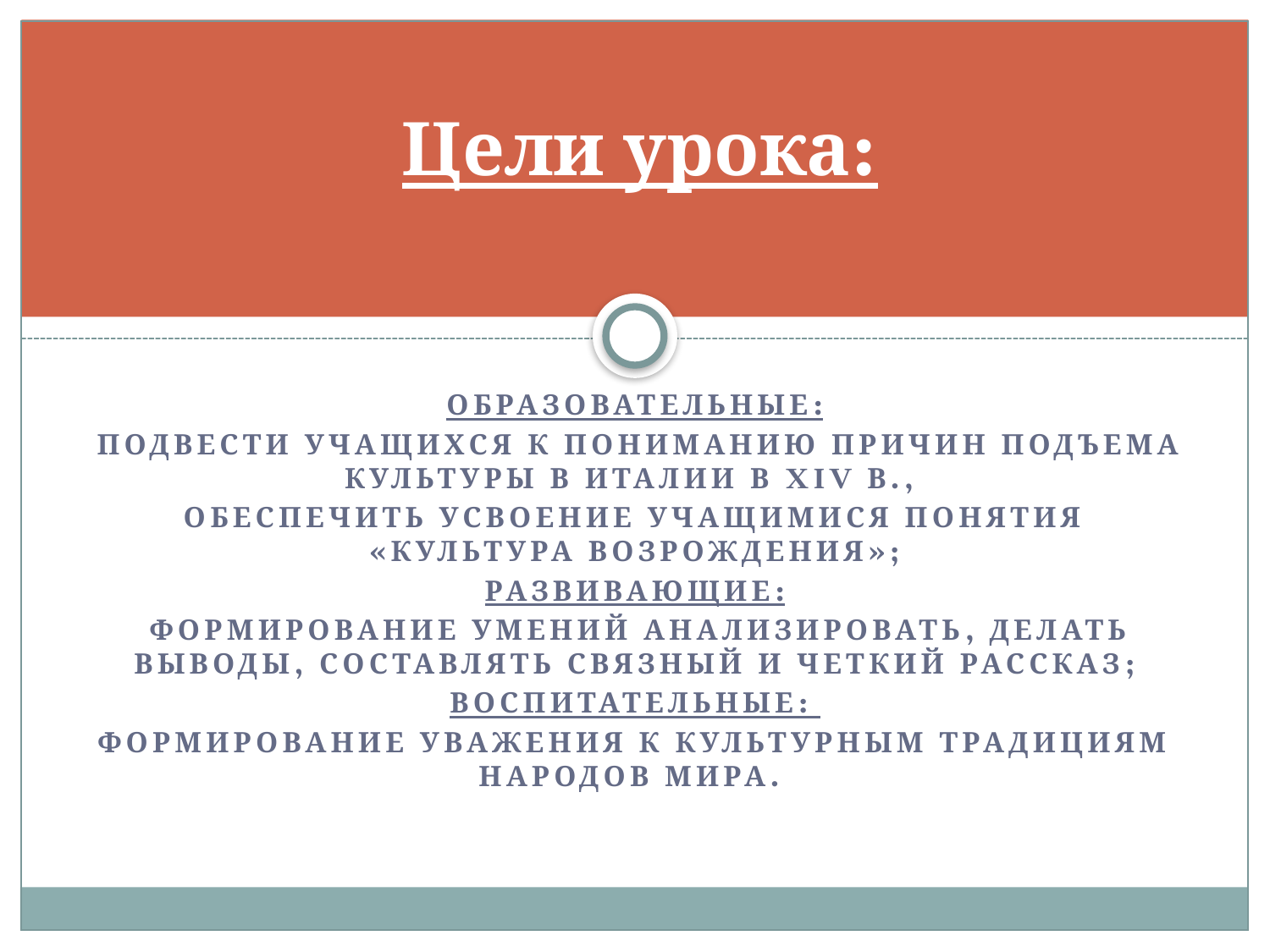

# Цели урока:
Образовательные:
 подвести учащихся к пониманию причин подъема культуры в Италии в XIV в.,
обеспечить усвоение учащимися понятия «Культура Возрождения»;
Развивающие:
 формирование умений анализировать, делать выводы, составлять связный и четкий рассказ;
Воспитательные:
формирование уважения к культурным традициям народов мира.